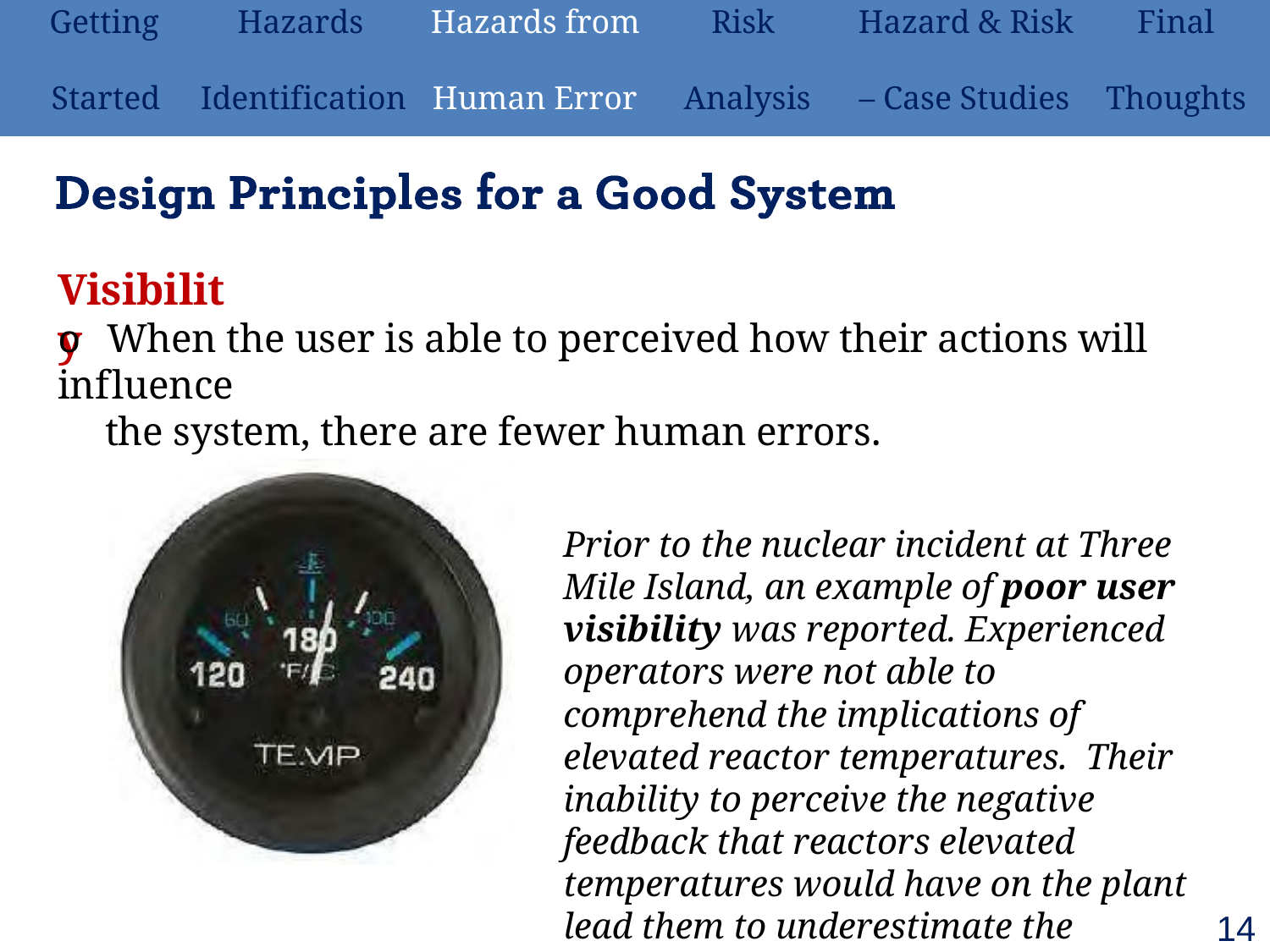

| Getting | Hazards | Hazards from | Risk | Hazard & Risk | Final |
| --- | --- | --- | --- | --- | --- |
| Started | Identification | Human Error | Analysis | – Case Studies | Thoughts |

Visibility
o	When the user is able to perceived how their actions will influence
the system, there are fewer human errors.

Prior to the nuclear incident at Three Mile Island, an example of poor user visibility was reported. Experienced operators were not able to comprehend the implications of elevated reactor temperatures.  Their inability to perceive the negative feedback that reactors elevated temperatures would have on the plant lead them to underestimate the situation’s severity.

143